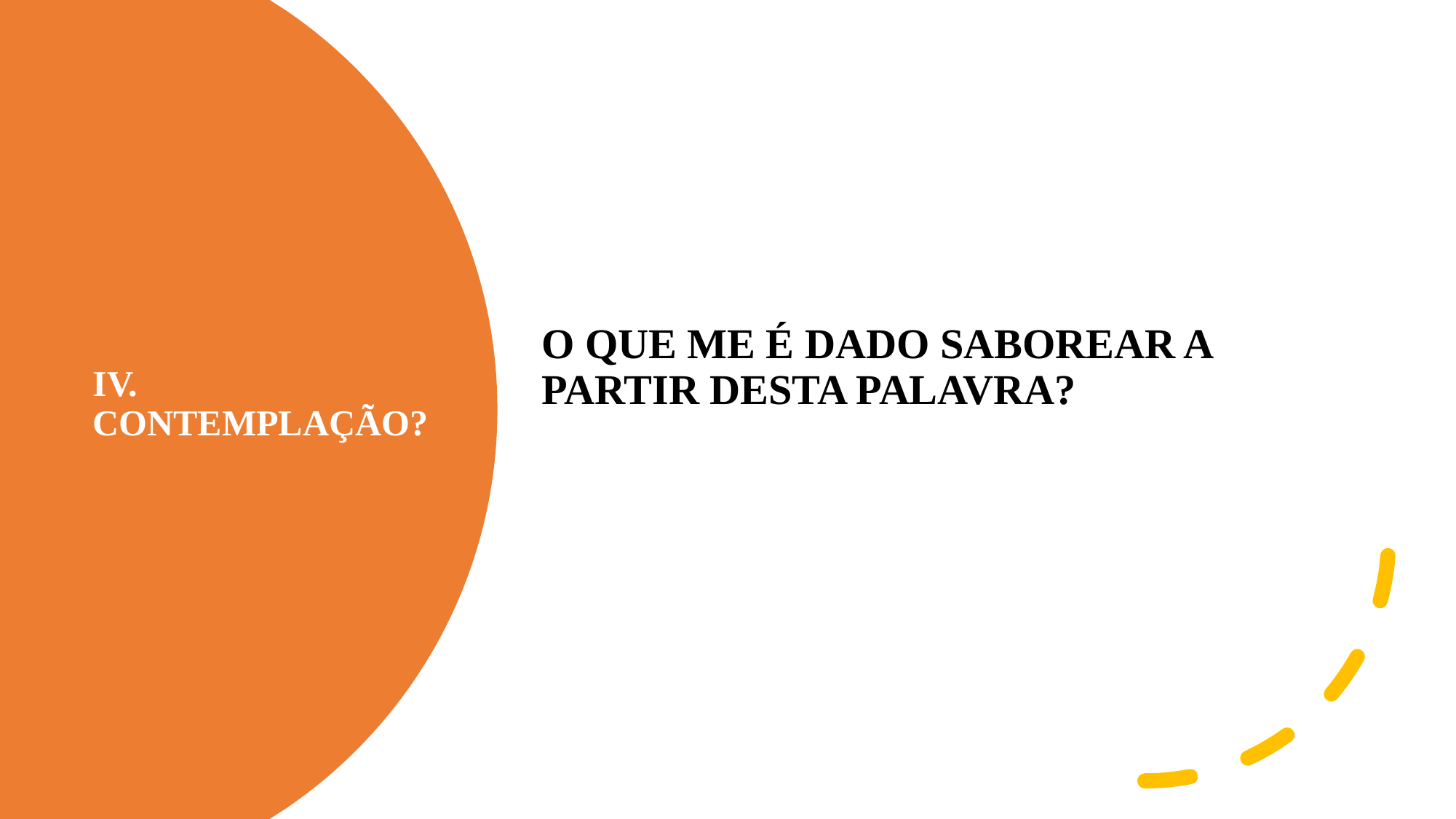

O QUE ME É DADO SABOREAR A PARTIR DESTA PALAVRA?

# IV. CONTEMPLAÇÃO?